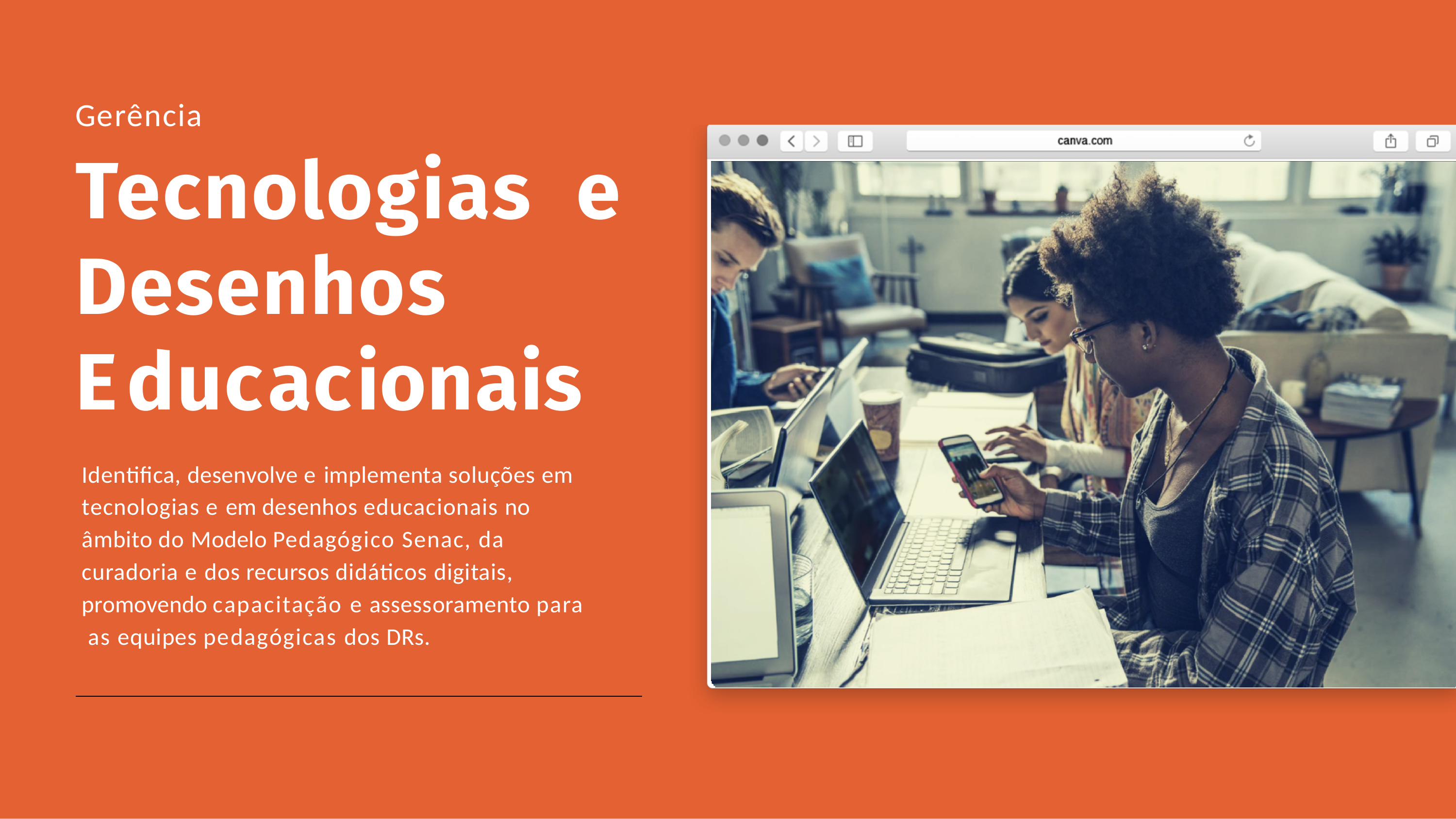

# Gerência
Tecnologias  e Desenhos  Educacionais

Identifica, desenvolve e implementa soluções em  tecnologias e em desenhos educacionais no  âmbito do Modelo Pedagógico Senac, da  curadoria e dos recursos didáticos digitais,  promovendo capacitação e assessoramento para  as equipes pedagógicas dos DRs.